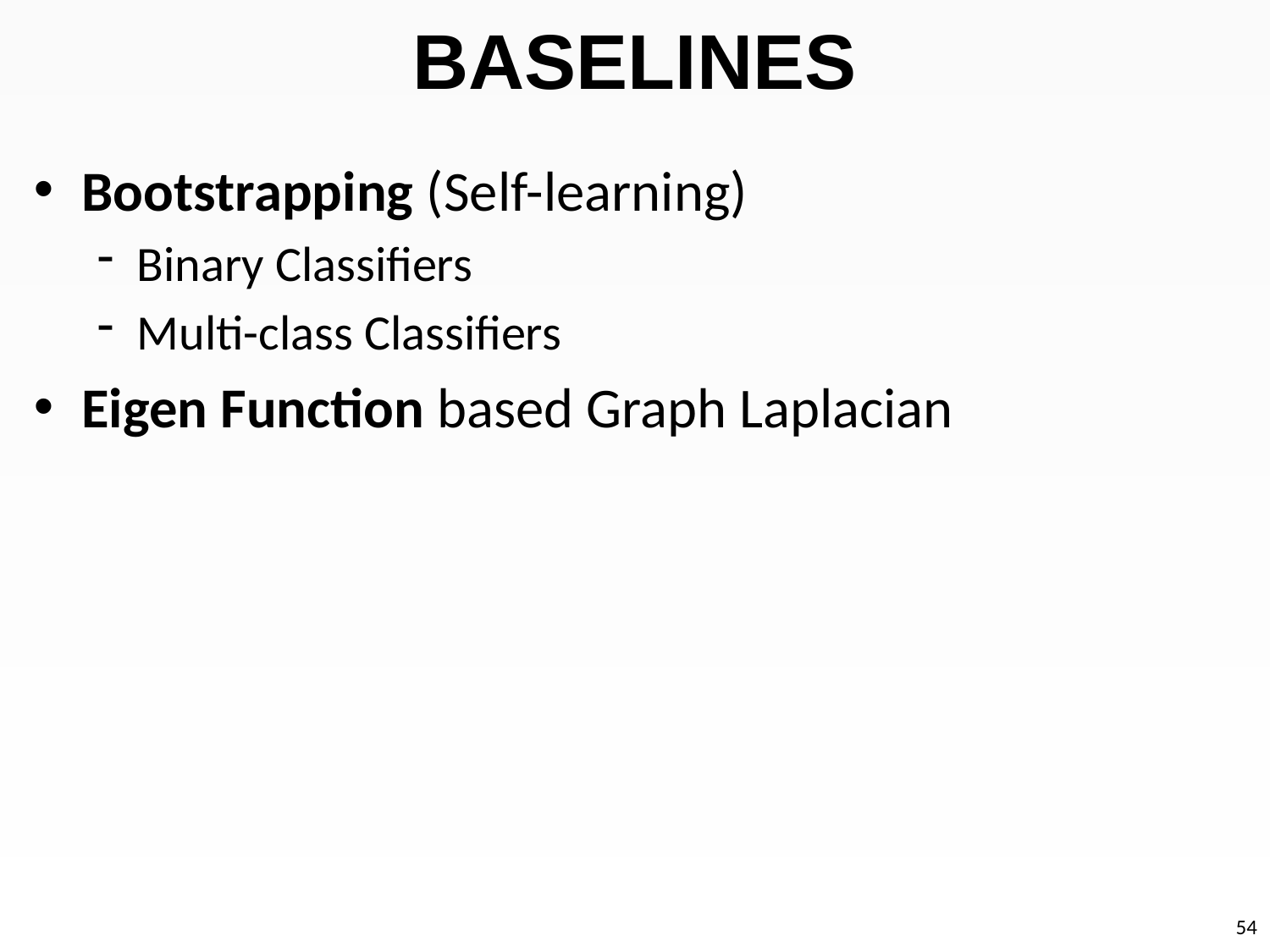

# Baselines
Bootstrapping (Self-learning)
Binary Classifiers
Multi-class Classifiers
Eigen Function based Graph Laplacian
54